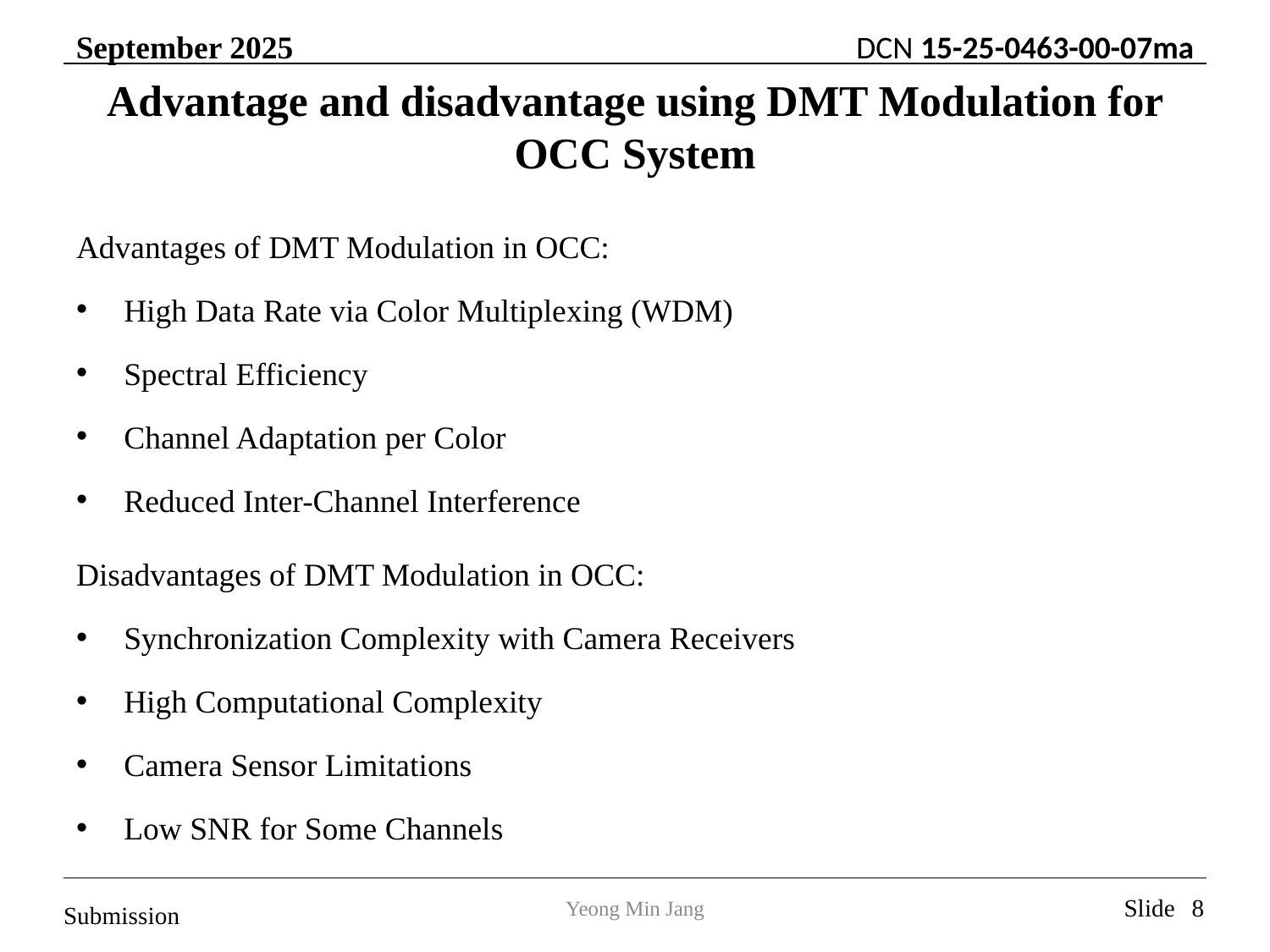

Advantage and disadvantage using DMT Modulation for OCC System
Advantages of DMT Modulation in OCC:
High Data Rate via Color Multiplexing (WDM)
Spectral Efficiency
Channel Adaptation per Color
Reduced Inter-Channel Interference
Disadvantages of DMT Modulation in OCC:
Synchronization Complexity with Camera Receivers
High Computational Complexity
Camera Sensor Limitations
Low SNR for Some Channels